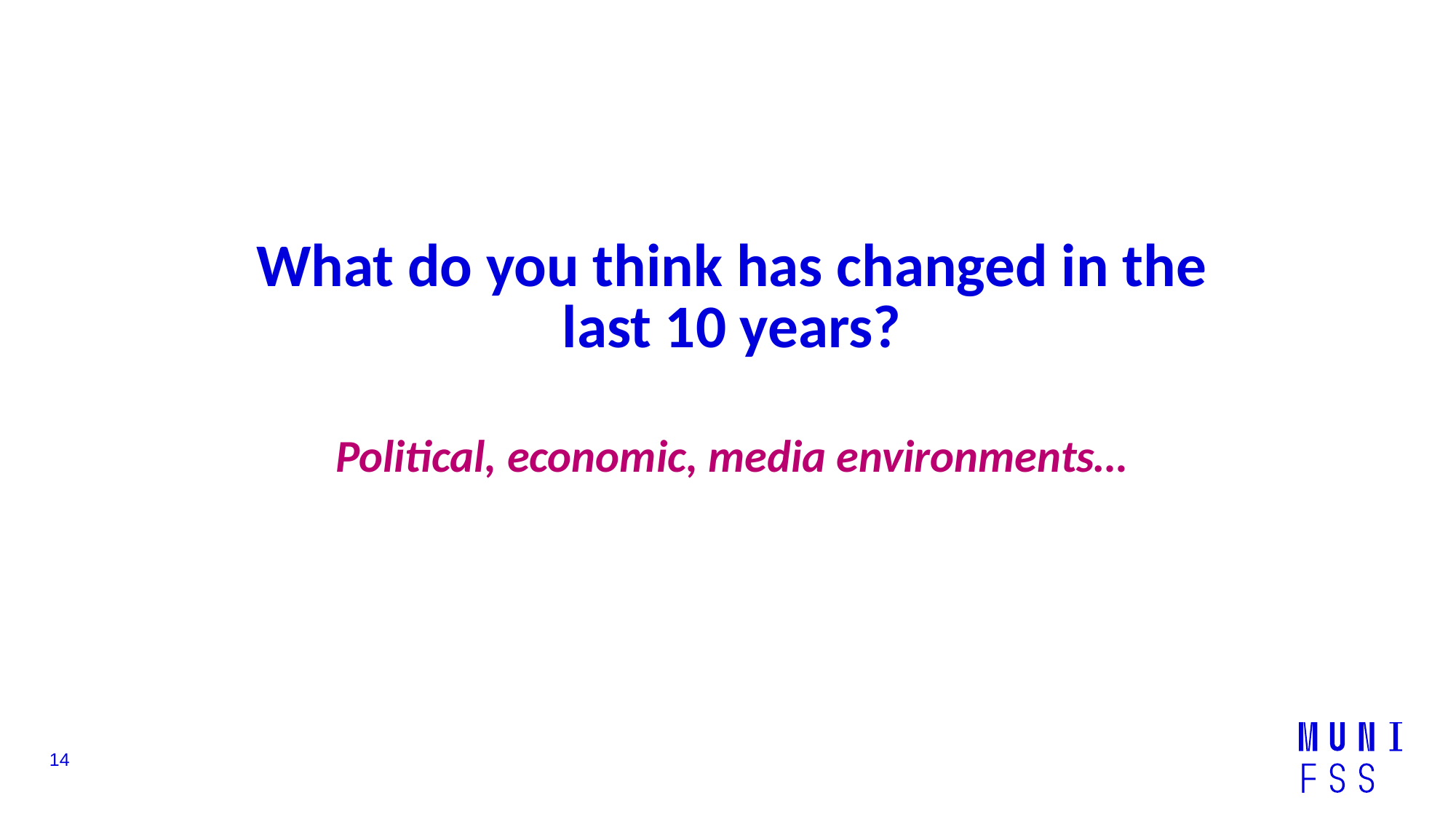

# What do you think has changed in the last 10 years? Political, economic, media environments…
14